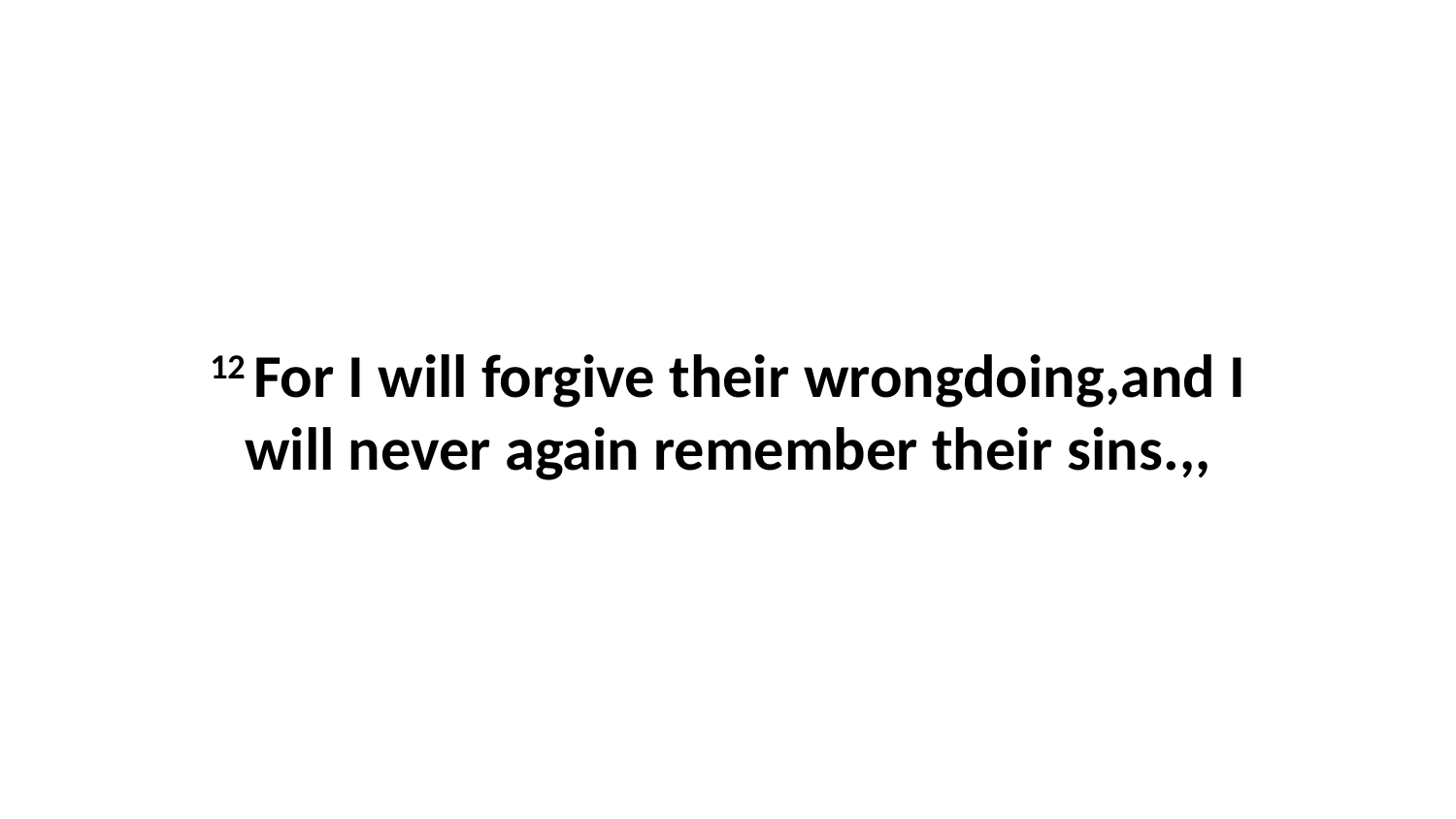

12 For I will forgive their wrongdoing,and I will never again remember their sins.,,